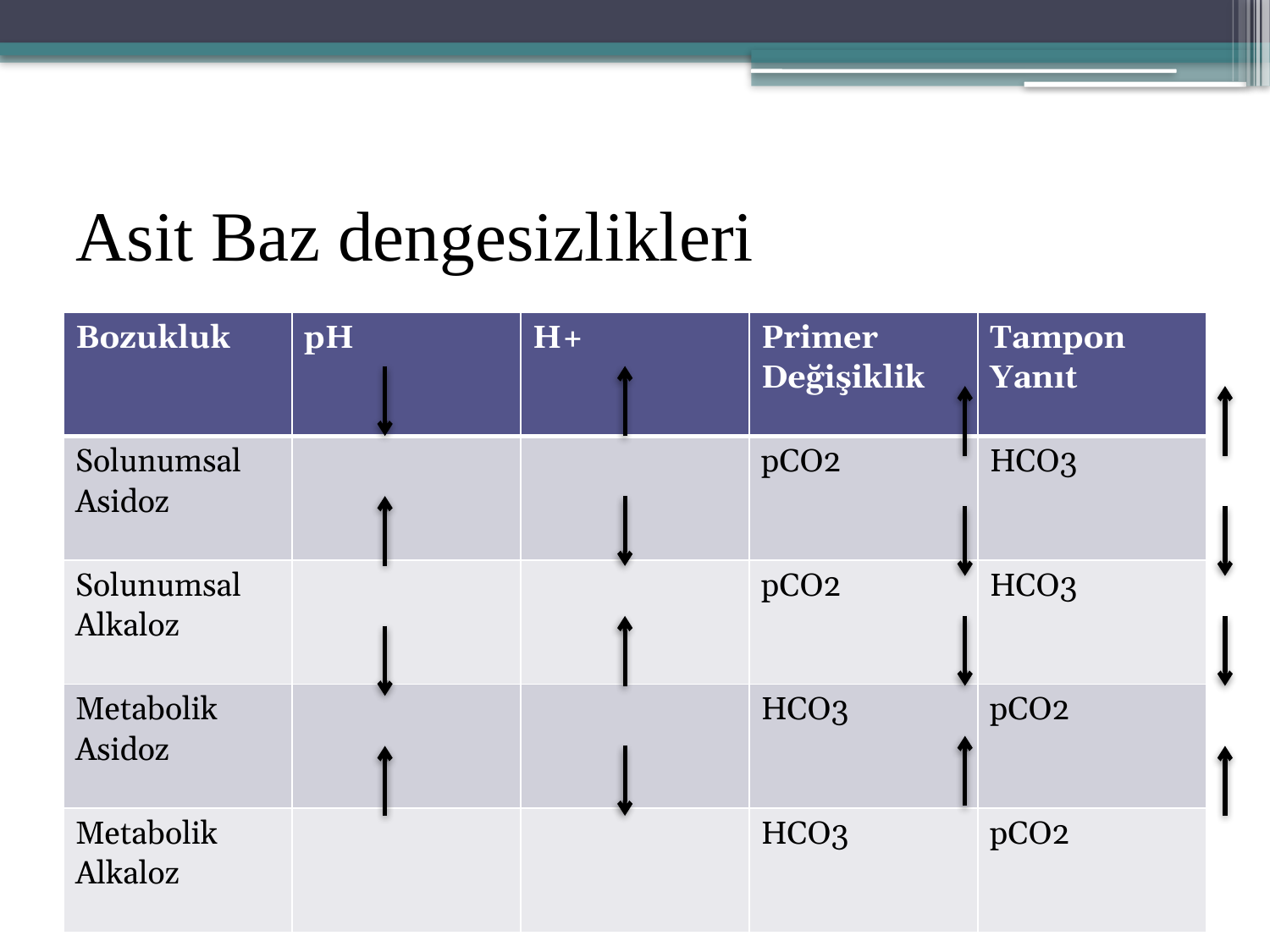

# Asit Baz dengesizlikleri
| Bozukluk | pH | H+ | Primer Değişiklik | Tampon Yanıt |
| --- | --- | --- | --- | --- |
| Solunumsal Asidoz |  |  | pCO2 | HCO3 |
| Solunumsal Alkaloz |  |  | pCO2 | HCO3 |
| Metabolik Asidoz |  |  | HCO3 | pCO2 |
| Metabolik Alkaloz |  |  | HCO3 | pCO2 |